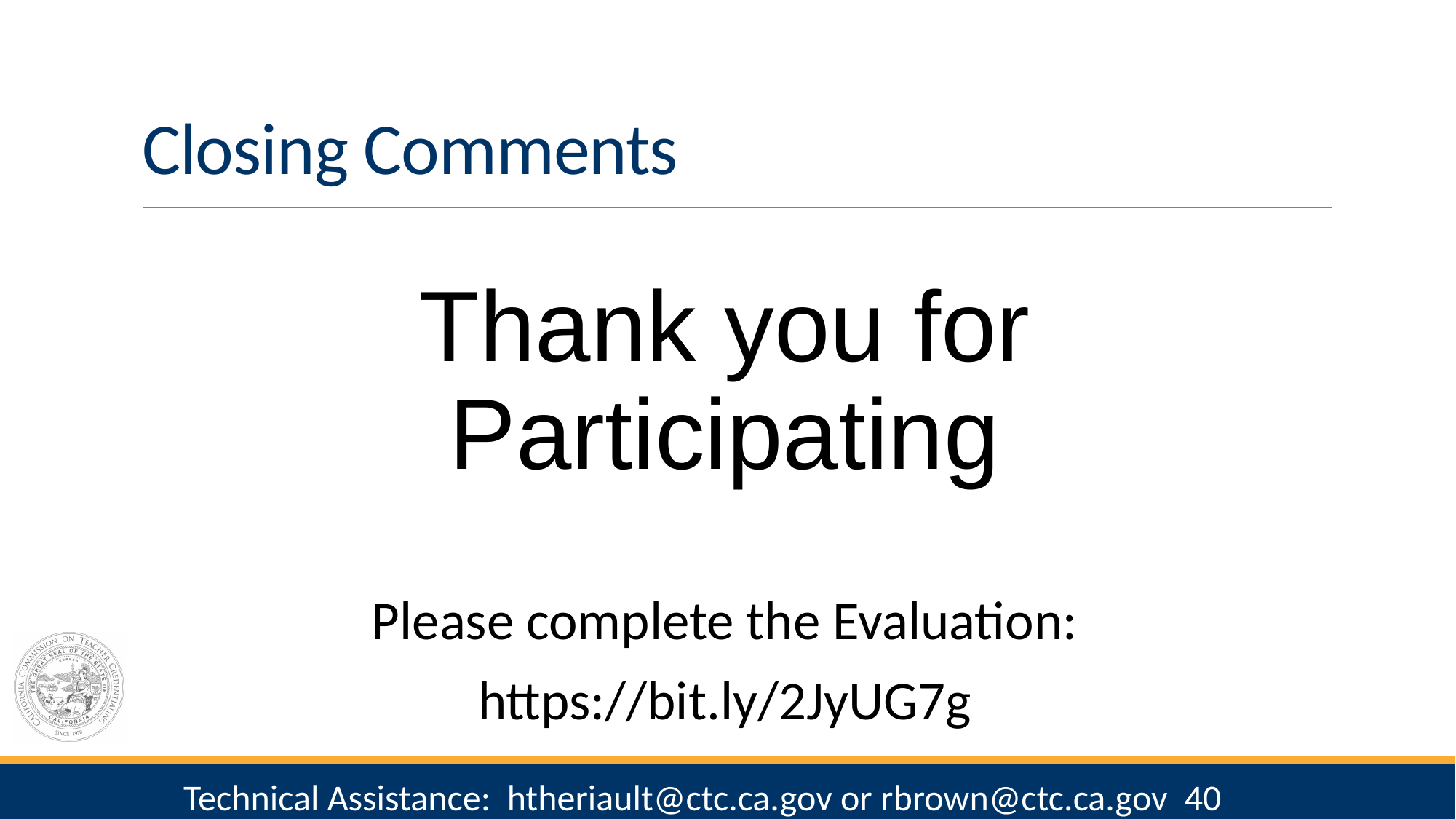

# Closing Comments
Thank you for Participating

Please complete the Evaluation:
https://bit.ly/2JyUG7g
40